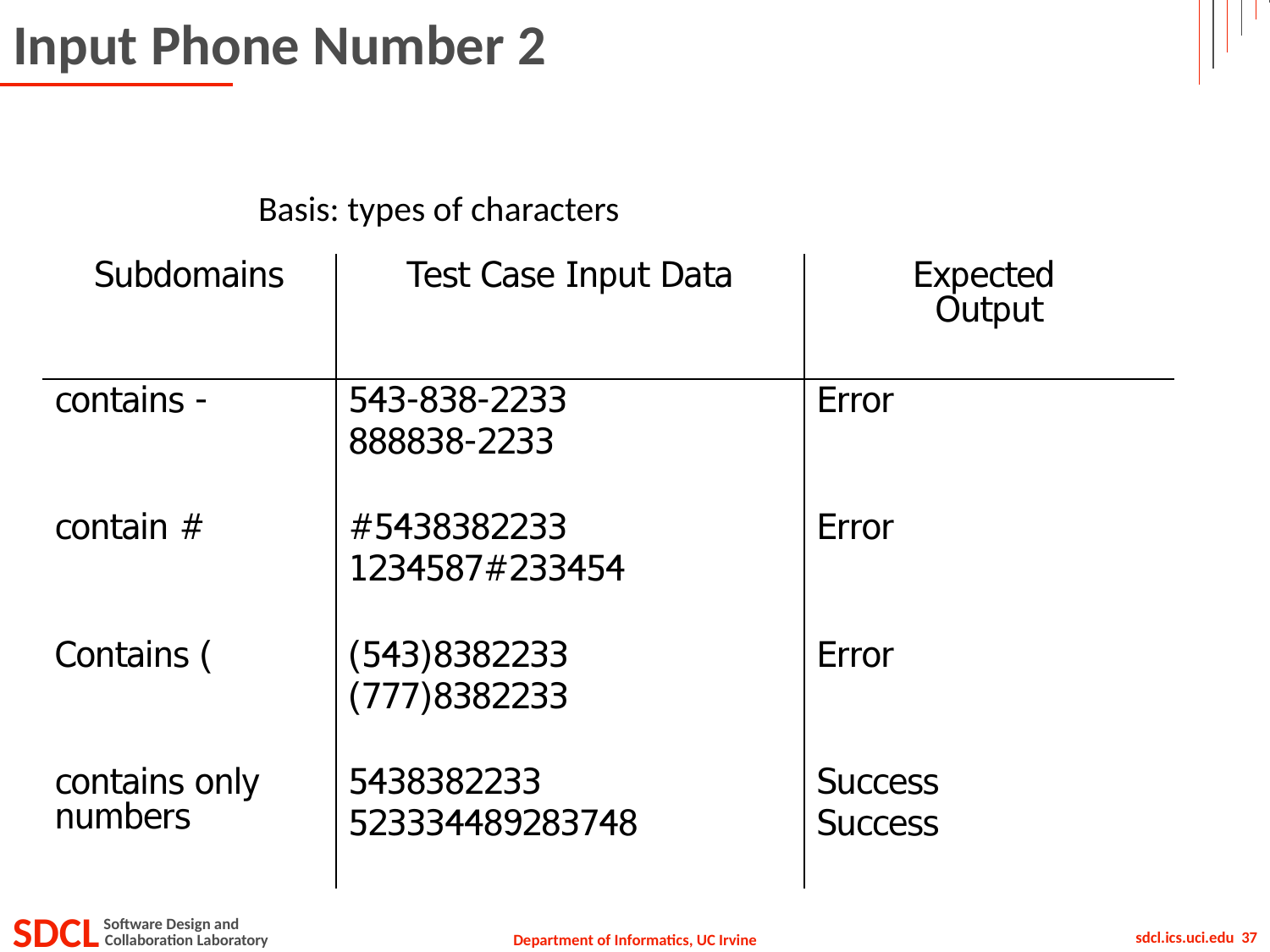

# Input Phone Number 2
Basis: types of characters
| Subdomains | Test Case Input Data | Expected Output |
| --- | --- | --- |
| contains - | 543-838-2233 888838-2233 | Error |
| contain # | #5438382233 1234587#233454 | Error |
| Contains ( | (543)8382233 (777)8382233 | Error |
| contains only numbers | 5438382233 523334489283748 | Success Success |